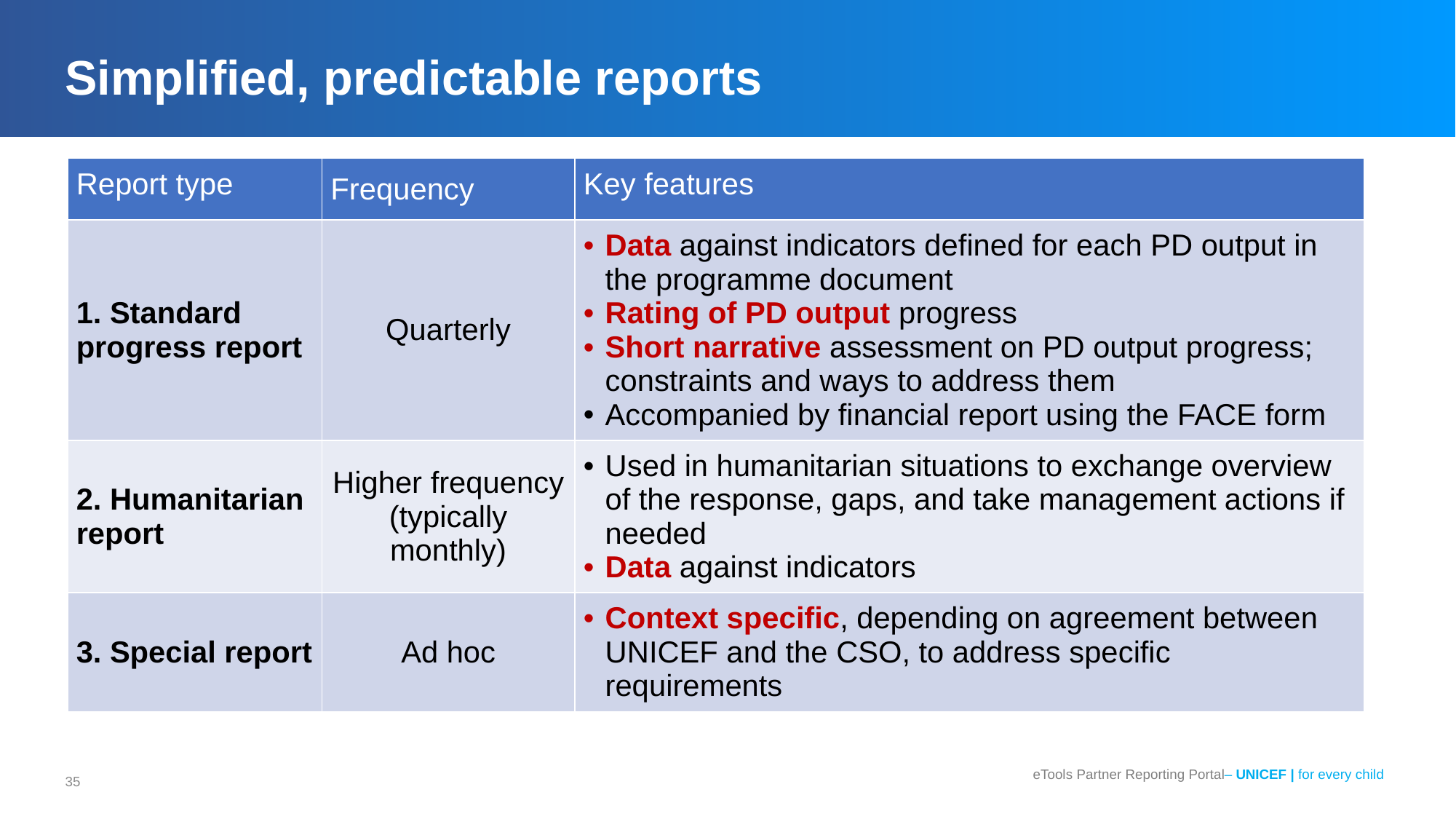

# Simplified, predictable reports
| Report type | Frequency | Key features |
| --- | --- | --- |
| 1. Standard progress report | Quarterly | Data against indicators defined for each PD output in the programme document Rating of PD output progress Short narrative assessment on PD output progress; constraints and ways to address them Accompanied by financial report using the FACE form |
| 2. Humanitarian report | Higher frequency (typically monthly) | Used in humanitarian situations to exchange overview of the response, gaps, and take management actions if needed Data against indicators |
| 3. Special report | Ad hoc | Context specific, depending on agreement between UNICEF and the CSO, to address specific requirements |
eTools Partner Reporting Portal– UNICEF | for every child
35